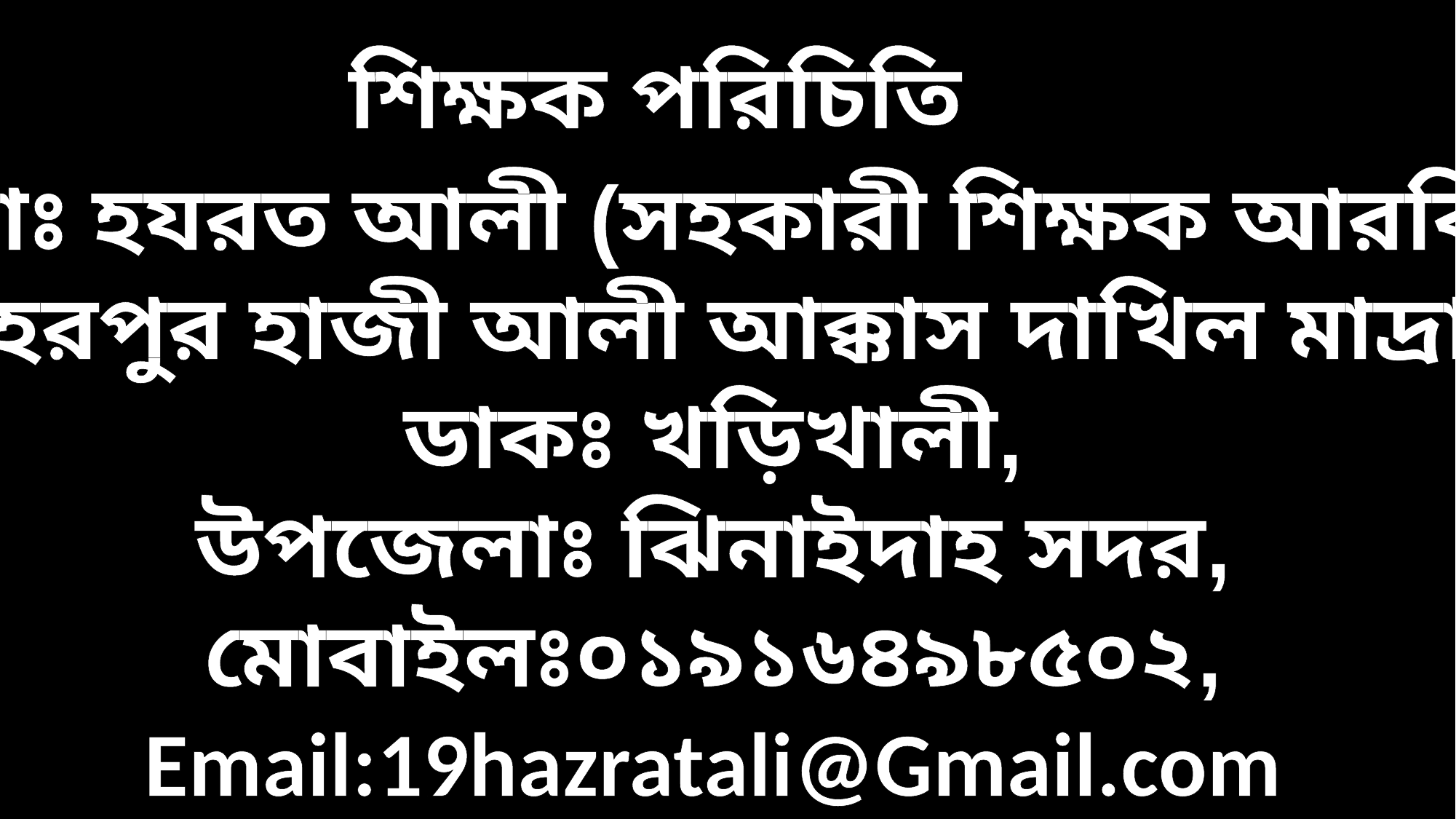

শিক্ষক পরিচিতি
মোঃ হযরত আলী (সহকারী শিক্ষক আরবি)
কানুহরপুর হাজী আলী আক্কাস দাখিল মাদ্রাসা।
ডাকঃ খড়িখালী,
উপজেলাঃ ঝিনাইদাহ সদর,
মোবাইলঃ০১৯১৬৪৯৮৫০২,
Email:19hazratali@Gmail.com